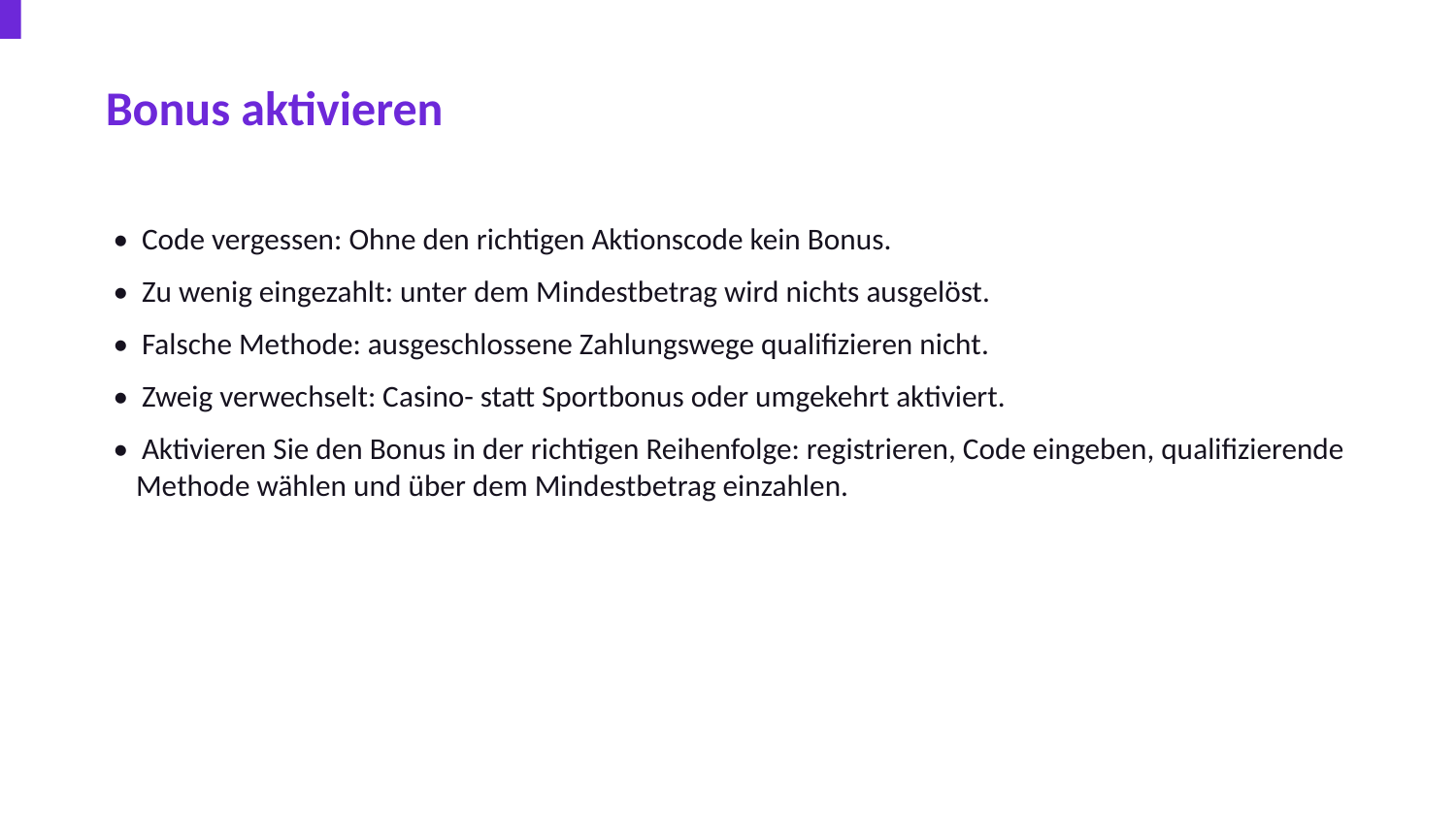

Bonus aktivieren
•  Code vergessen: Ohne den richtigen Aktionscode kein Bonus.
•  Zu wenig eingezahlt: unter dem Mindestbetrag wird nichts ausgelöst.
•  Falsche Methode: ausgeschlossene Zahlungswege qualifizieren nicht.
•  Zweig verwechselt: Casino- statt Sportbonus oder umgekehrt aktiviert.
•  Aktivieren Sie den Bonus in der richtigen Reihenfolge: registrieren, Code eingeben, qualifizierende Methode wählen und über dem Mindestbetrag einzahlen.